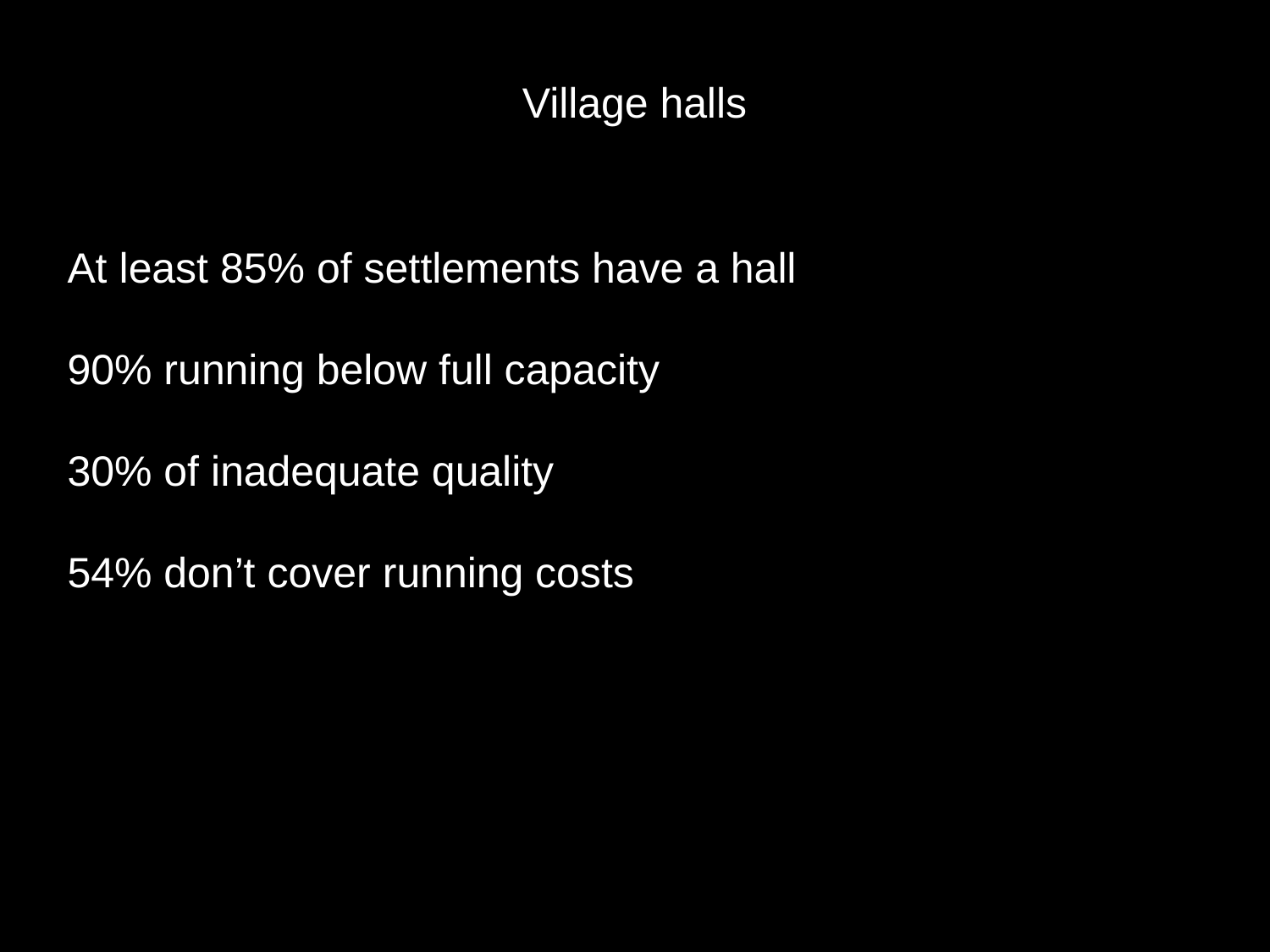

Village halls

At least 85% of settlements have a hall

90% running below full capacity

30% of inadequate quality

54% don’t cover running costs

Sources: Countryside Agency, Acre